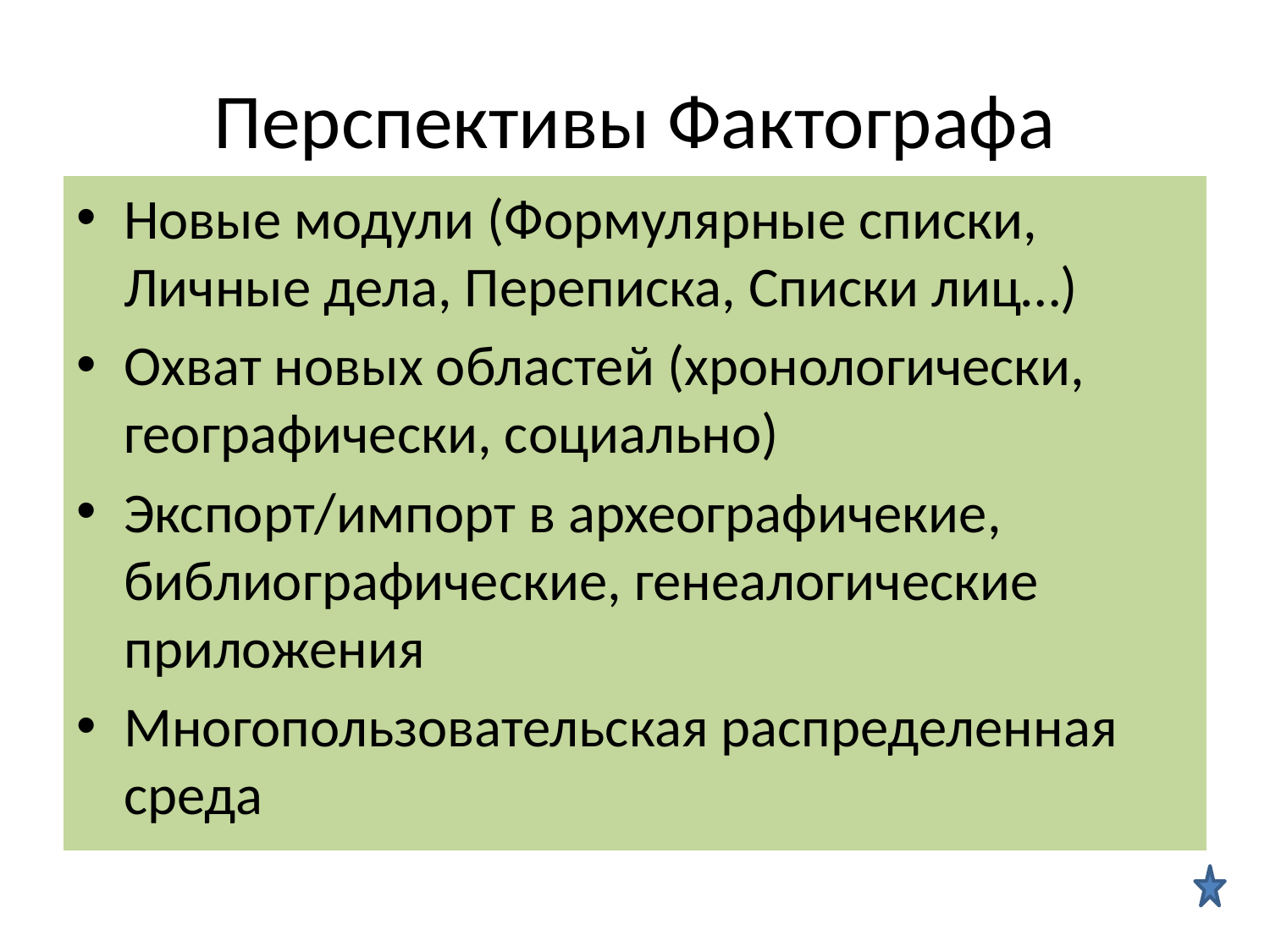

# Перспективы Фактографа
Новые модули (Формулярные списки, Личные дела, Переписка, Списки лиц…)
Охват новых областей (хронологически, географически, социально)
Экспорт/импорт в археографичекие, библиографические, генеалогические приложения
Многопользовательская распределенная среда